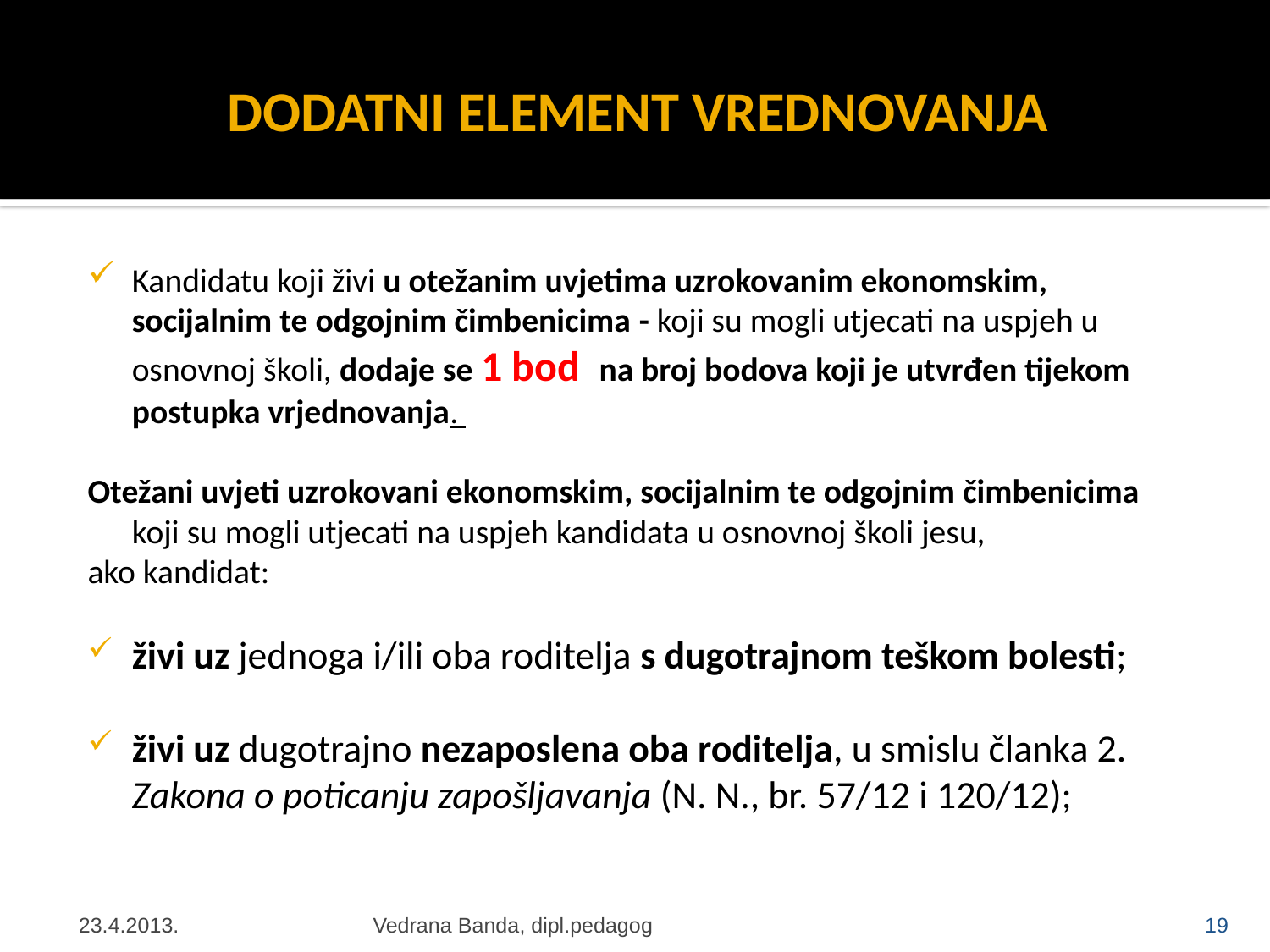

# DODATNI ELEMENT VREDNOVANJA
Kandidatu koji živi u otežanim uvjetima uzrokovanim ekonomskim, socijalnim te odgojnim čimbenicima - koji su mogli utjecati na uspjeh u osnovnoj školi, dodaje se 1 bod  na broj bodova koji je utvrđen tijekom postupka vrjednovanja.

Otežani uvjeti uzrokovani ekonomskim, socijalnim te odgojnim čimbenicima koji su mogli utjecati na uspjeh kandidata u osnovnoj školi jesu,
ako kandidat:

živi uz jednoga i/ili oba roditelja s dugotrajnom teškom bolesti;

živi uz dugotrajno nezaposlena oba roditelja, u smislu članka 2. Zakona o poticanju zapošljavanja (N. N., br. 57/12 i 120/12);

23.4.2013.
Vedrana Banda, dipl.pedagog
19